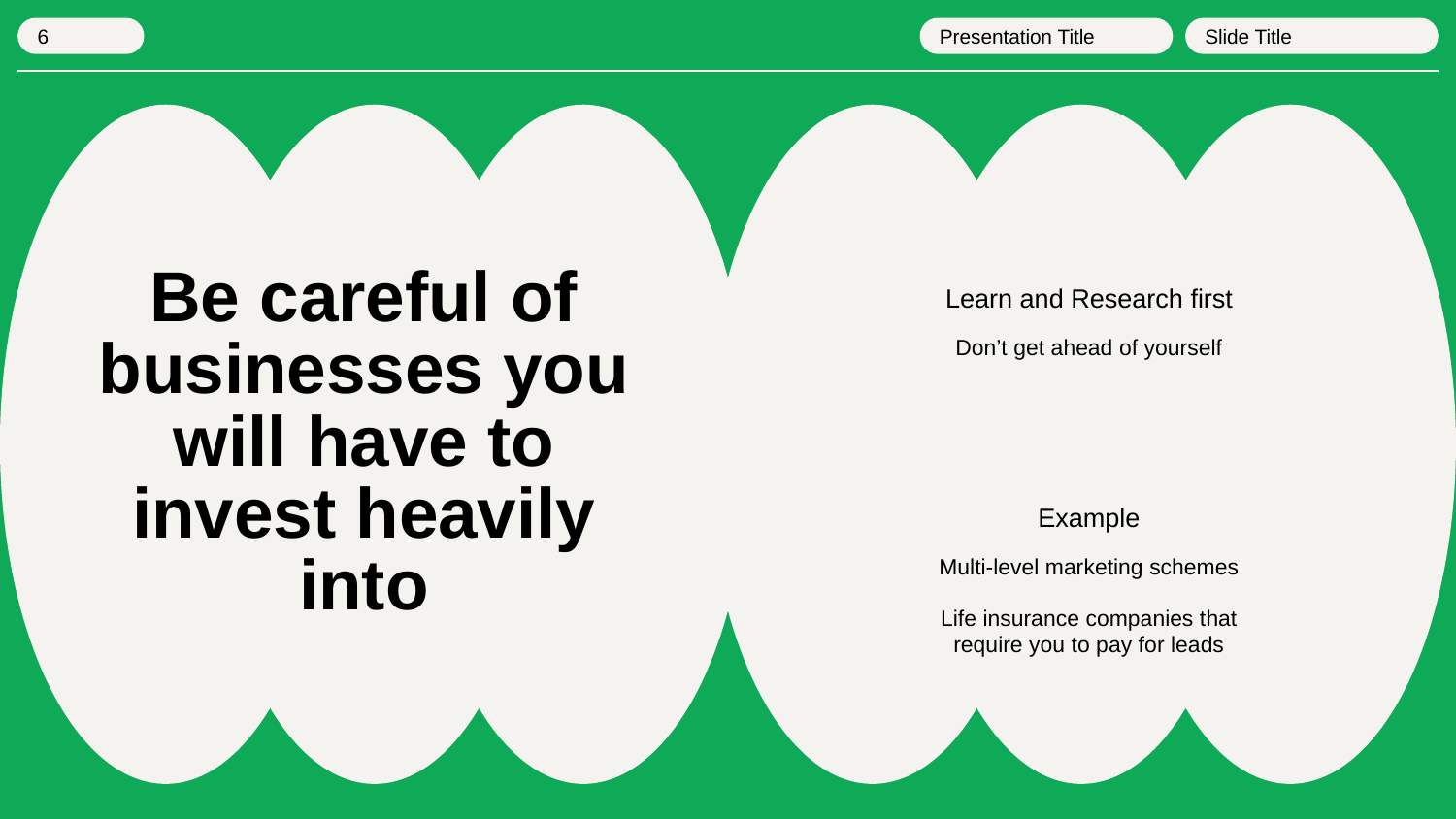

Presentation Title
Slide Title
6
Learn and Research first
Don’t get ahead of yourself
# Be careful of businesses you will have to invest heavily into
Example
Multi-level marketing schemes
Life insurance companies that require you to pay for leads